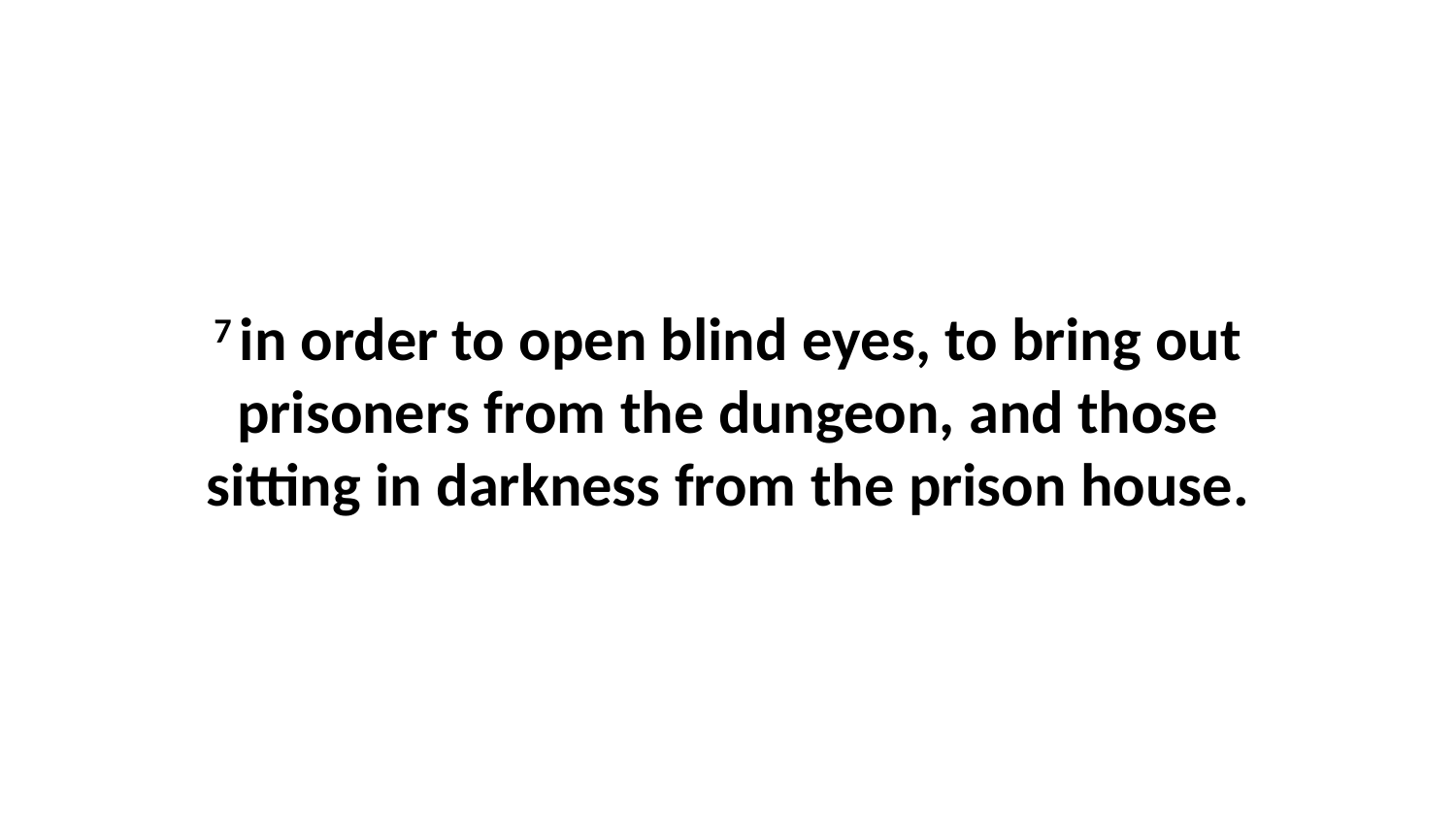

7 in order to open blind eyes, to bring out prisoners from the dungeon, and those sitting in darkness from the prison house.